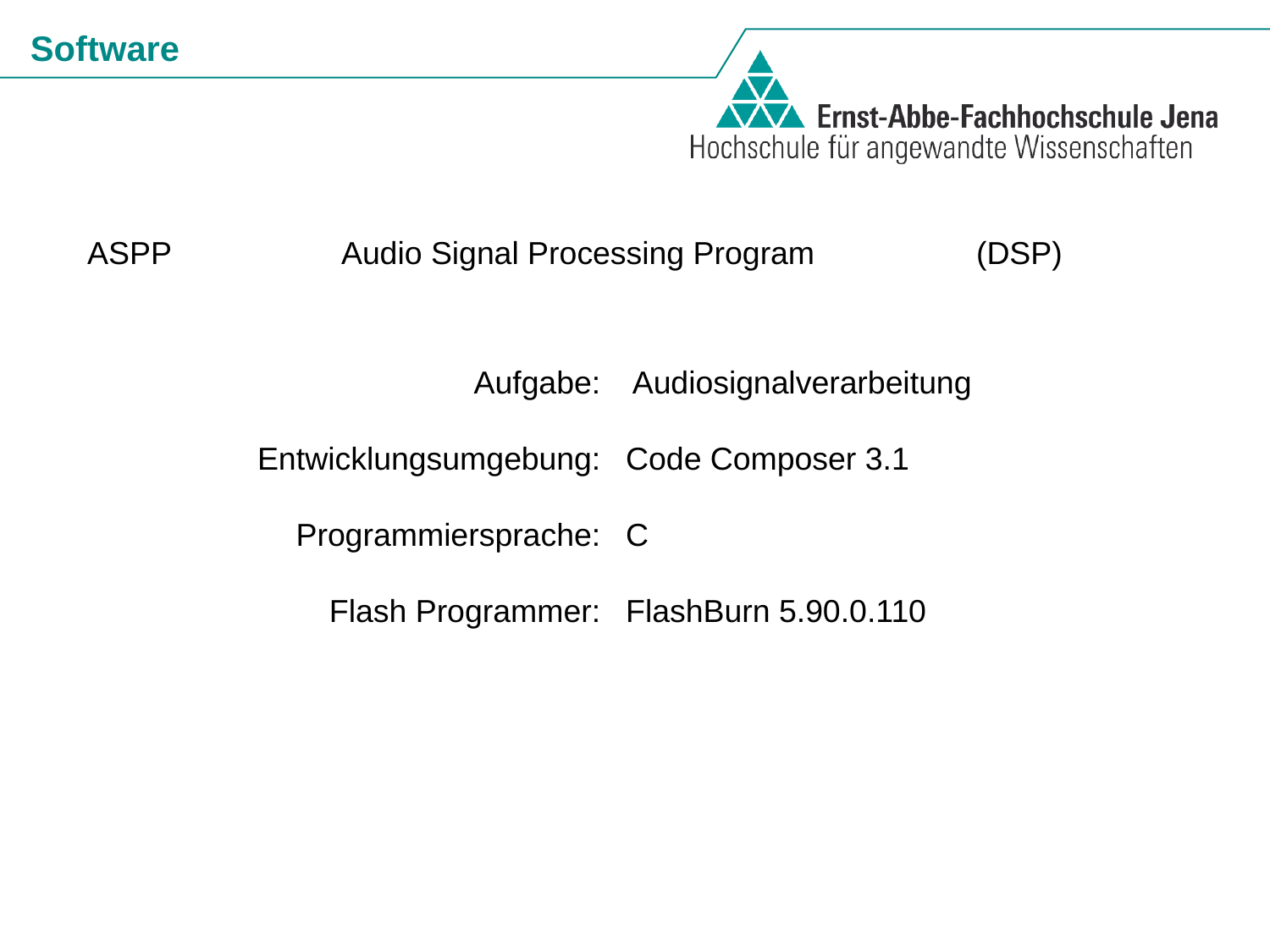

Software
ASPP		Audio Signal Processing Program		(DSP)
	Aufgabe:		Audiosignalverarbeitung

	Entwicklungsumgebung:	Code Composer 3.1

	Programmiersprache:	C

	Flash Programmer:	FlashBurn 5.90.0.110